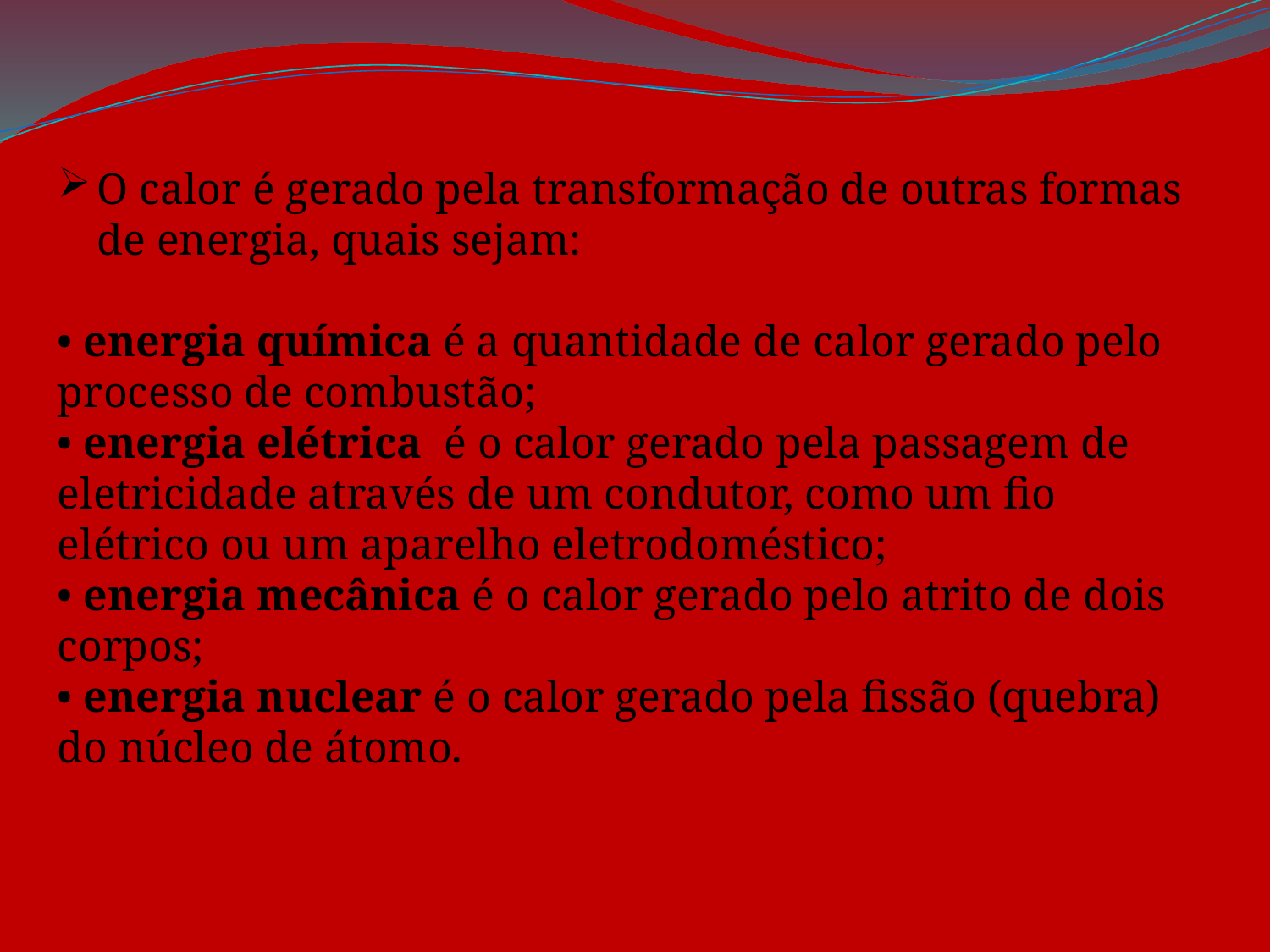

O calor é gerado pela transformação de outras formas de energia, quais sejam:

• energia química é a quantidade de calor gerado pelo processo de combustão;
• energia elétrica  é o calor gerado pela passagem de eletricidade através de um condutor, como um fio elétrico ou um aparelho eletrodoméstico;
• energia mecânica é o calor gerado pelo atrito de dois corpos;
• energia nuclear é o calor gerado pela fissão (quebra) do núcleo de átomo.